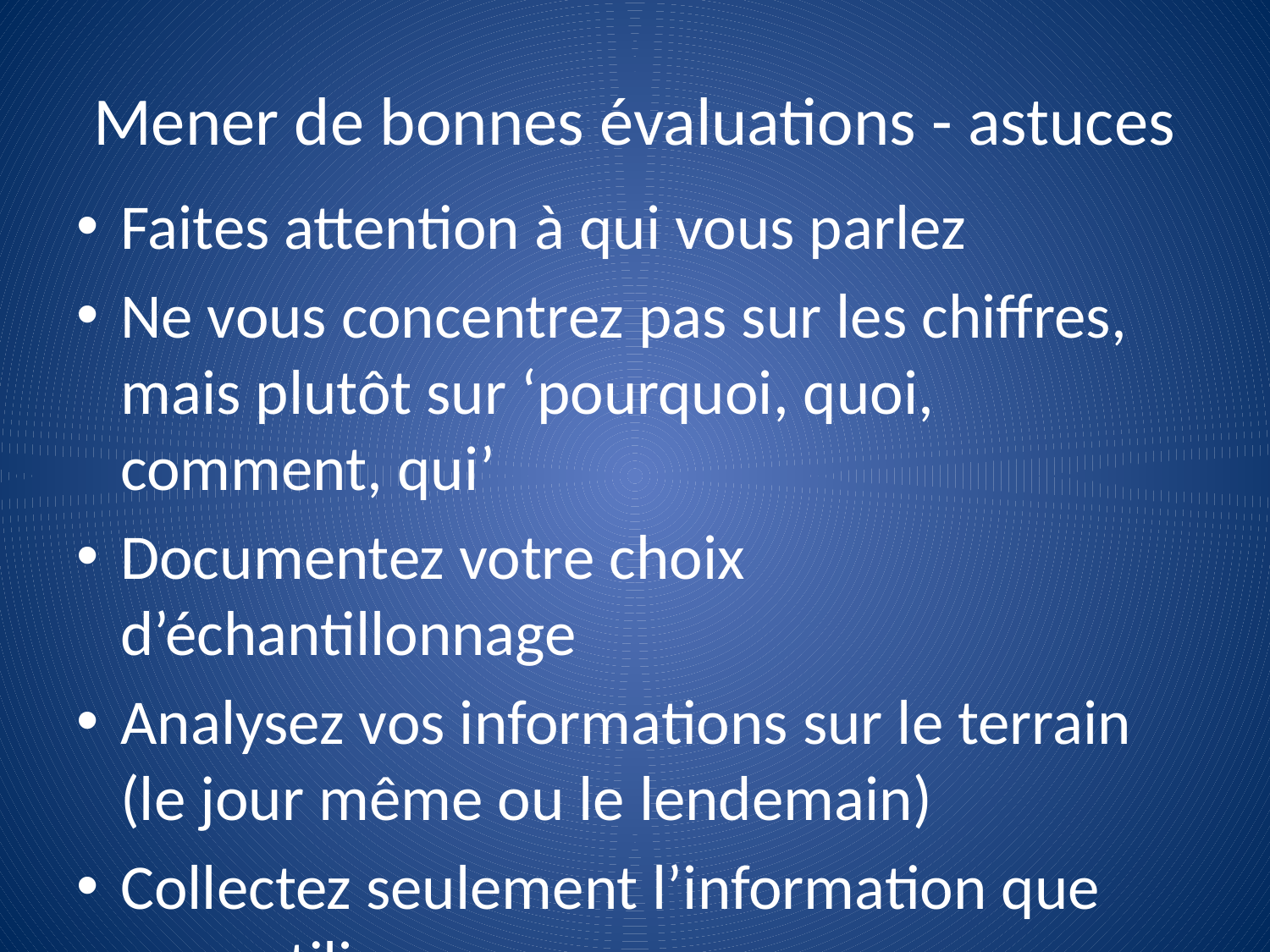

# Mener de bonnes évaluations - astuces
Faites attention à qui vous parlez
Ne vous concentrez pas sur les chiffres, mais plutôt sur ‘pourquoi, quoi, comment, qui’
Documentez votre choix d’échantillonnage
Analysez vos informations sur le terrain (le jour même ou le lendemain)
Collectez seulement l’information que vous utiliserez